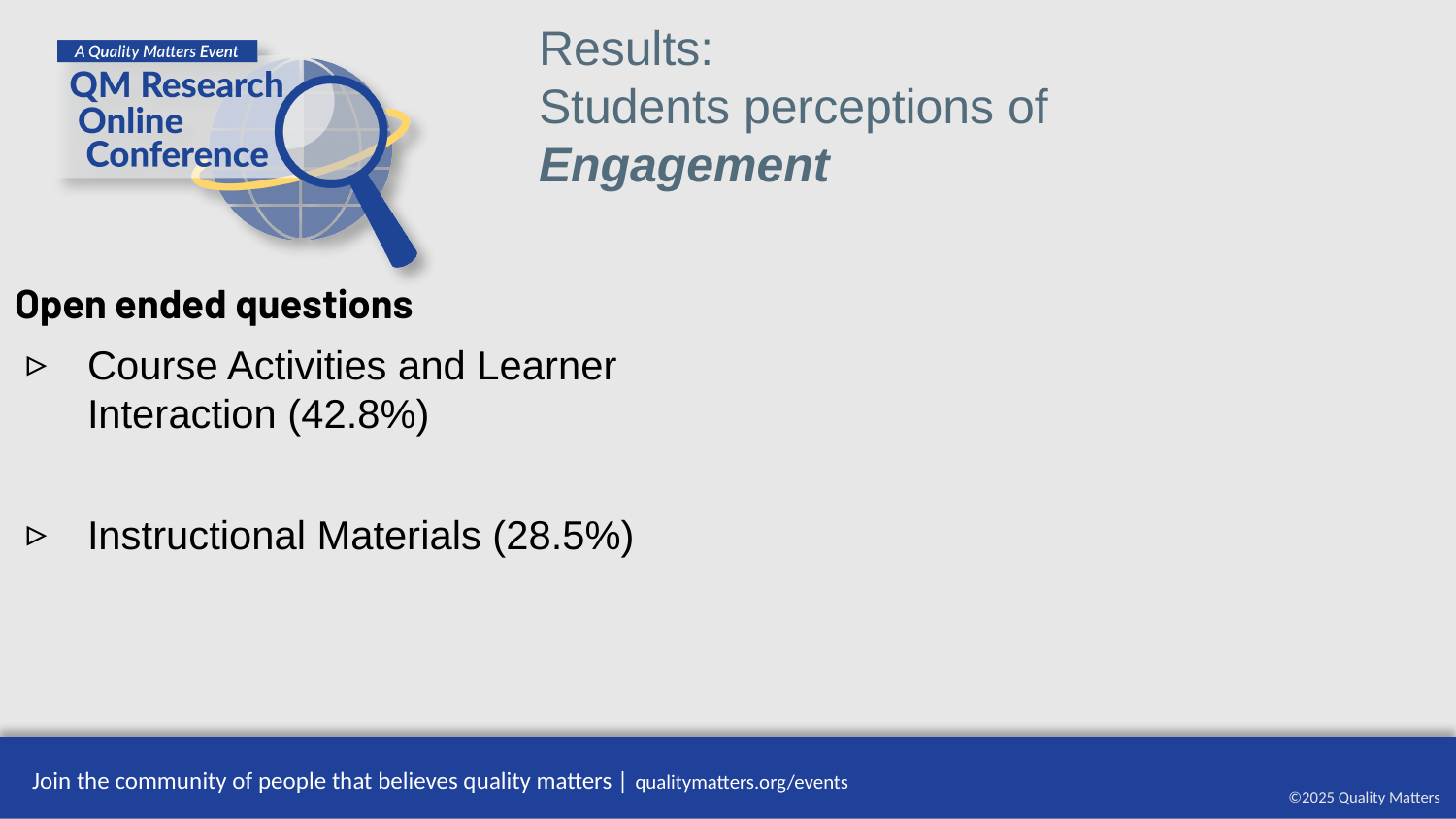

Results:
Students perceptions of Engagement
Open ended questions
Course Activities and Learner Interaction (42.8%)

Instructional Materials (28.5%)